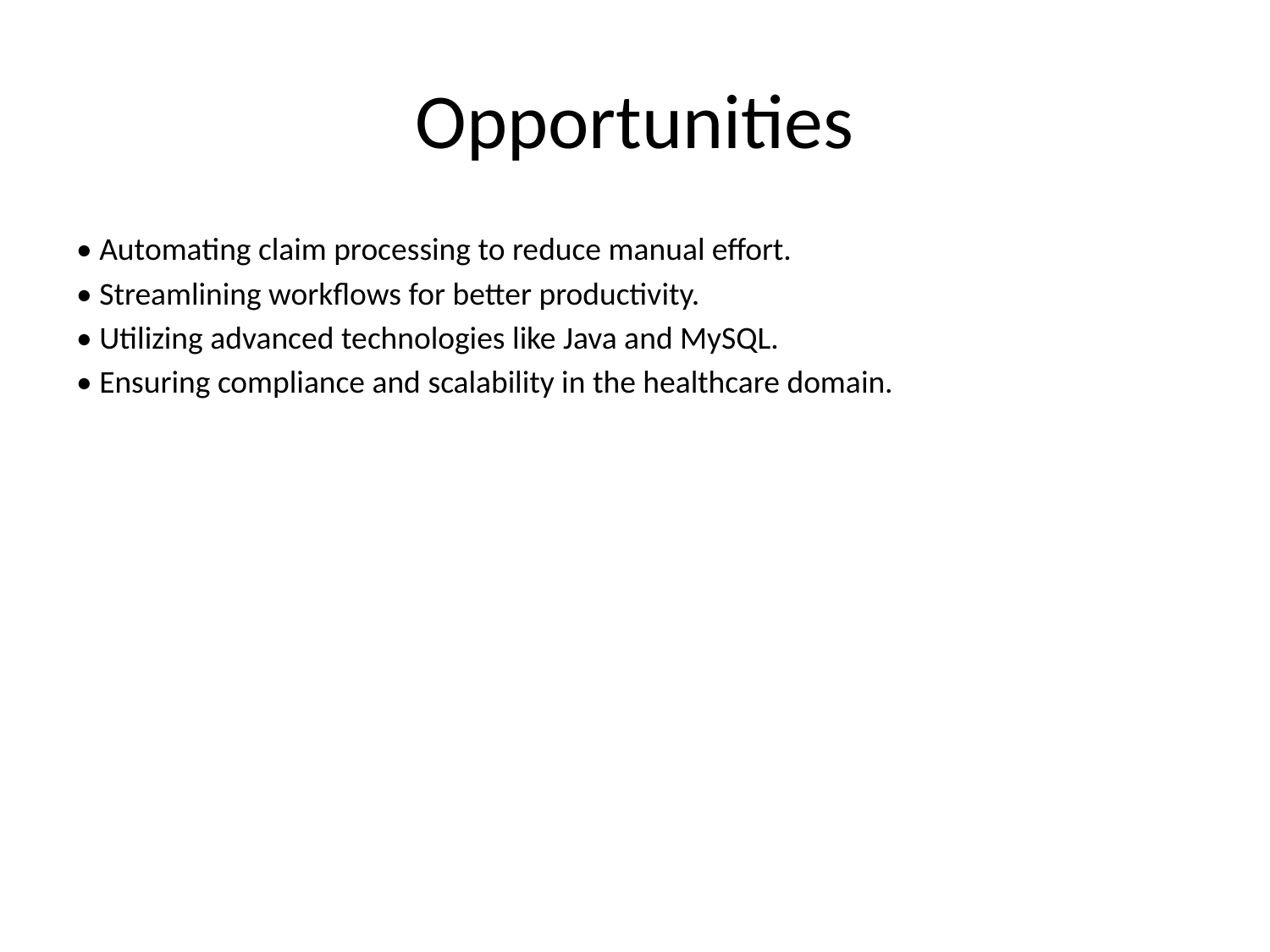

# Opportunities
• Automating claim processing to reduce manual effort.
• Streamlining workflows for better productivity.
• Utilizing advanced technologies like Java and MySQL.
• Ensuring compliance and scalability in the healthcare domain.